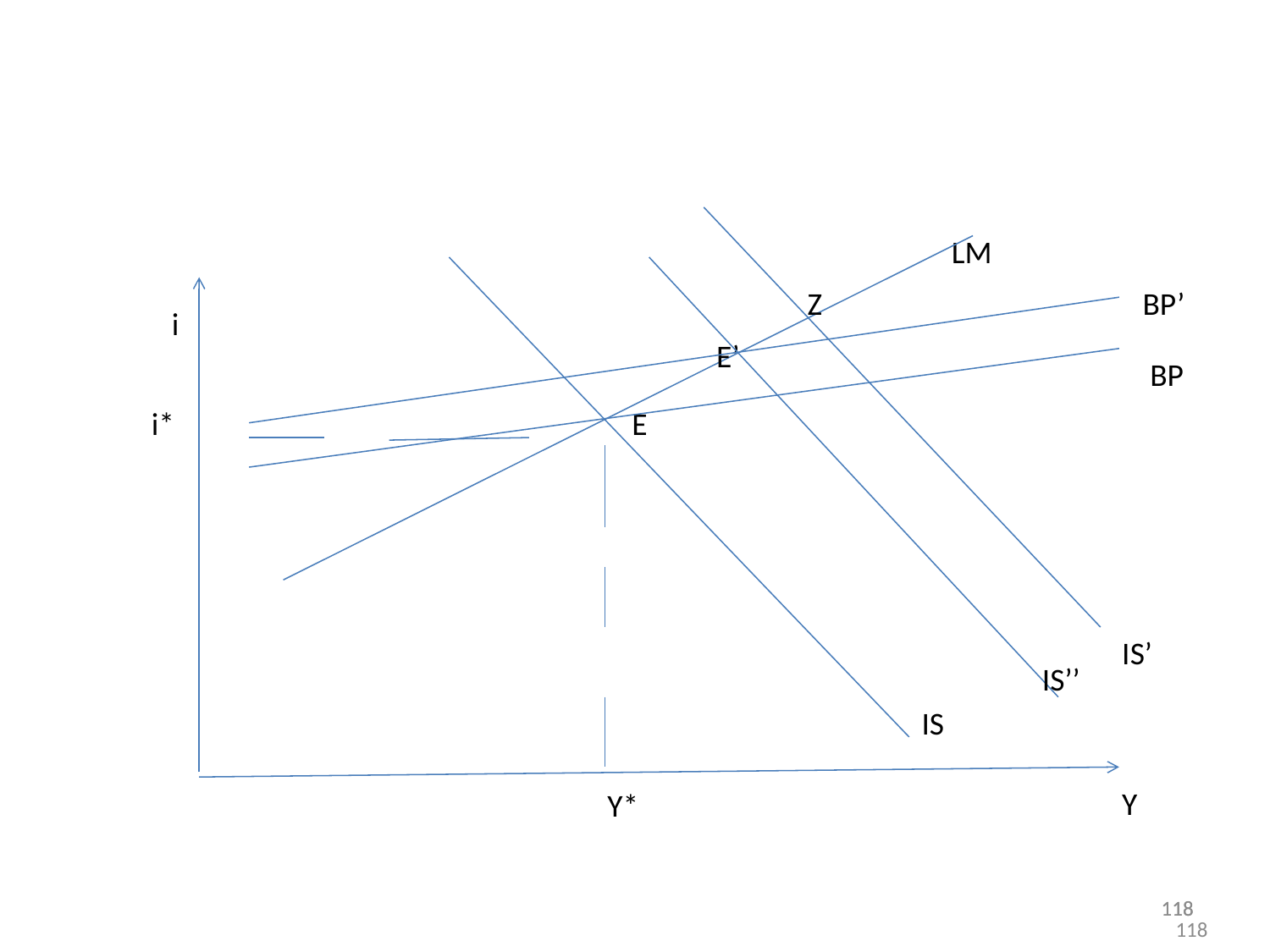

#

LM

BP’
Z
i
E’
BP
i*
E
IS’
IS’’
IS
Y
Y*
118
118
118